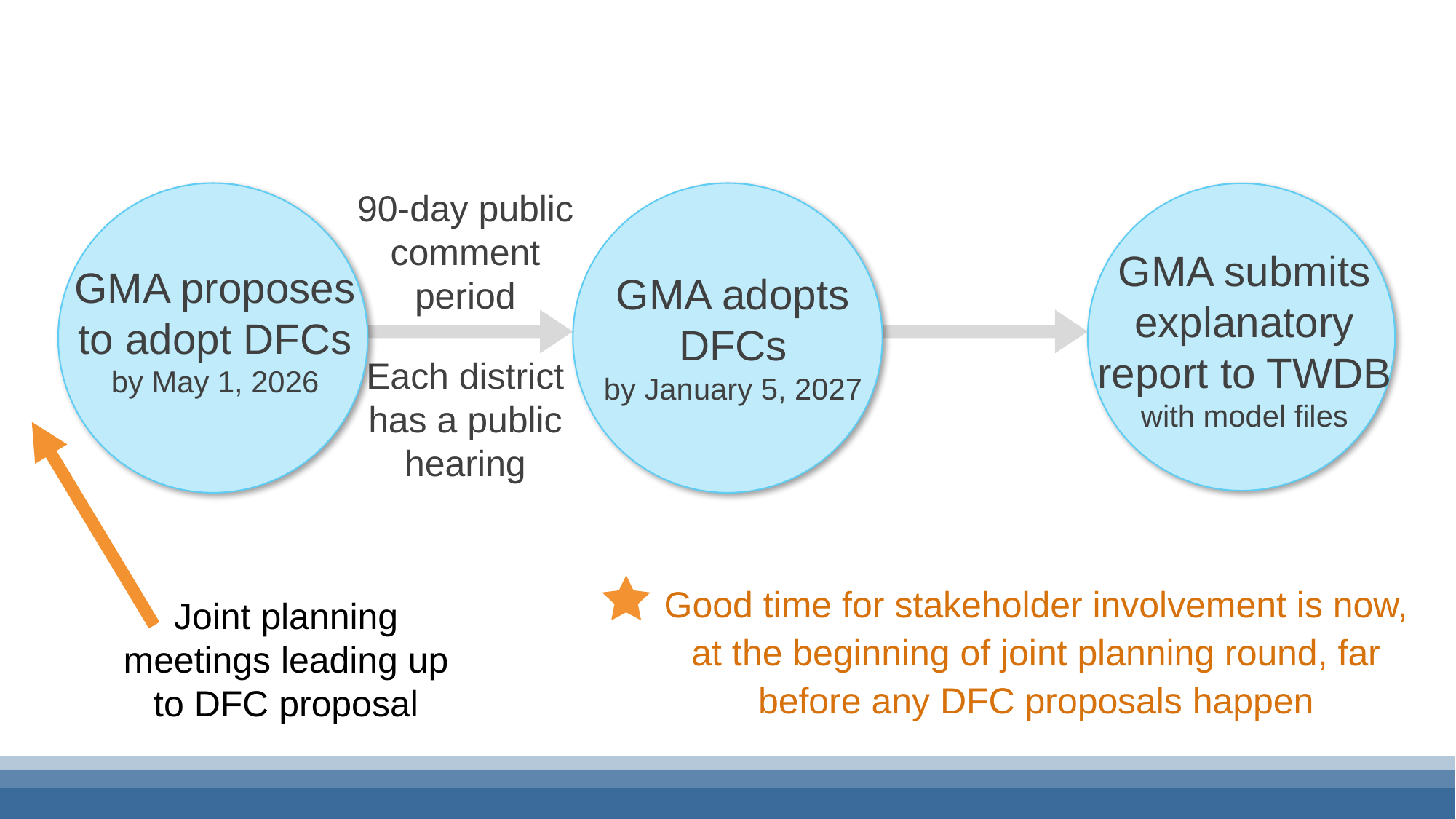

90-day public comment period
Each district has a public hearing

GMA proposes
to adopt DFCs
by May 1, 2026

GMA adopts
DFCs
by January 5, 2027

GMA submits
explanatory
report to TWDB
with model files

Good time for stakeholder involvement is now, at the beginning of joint planning round, far before any DFC proposals happen

Joint planning meetings leading up to DFC proposal